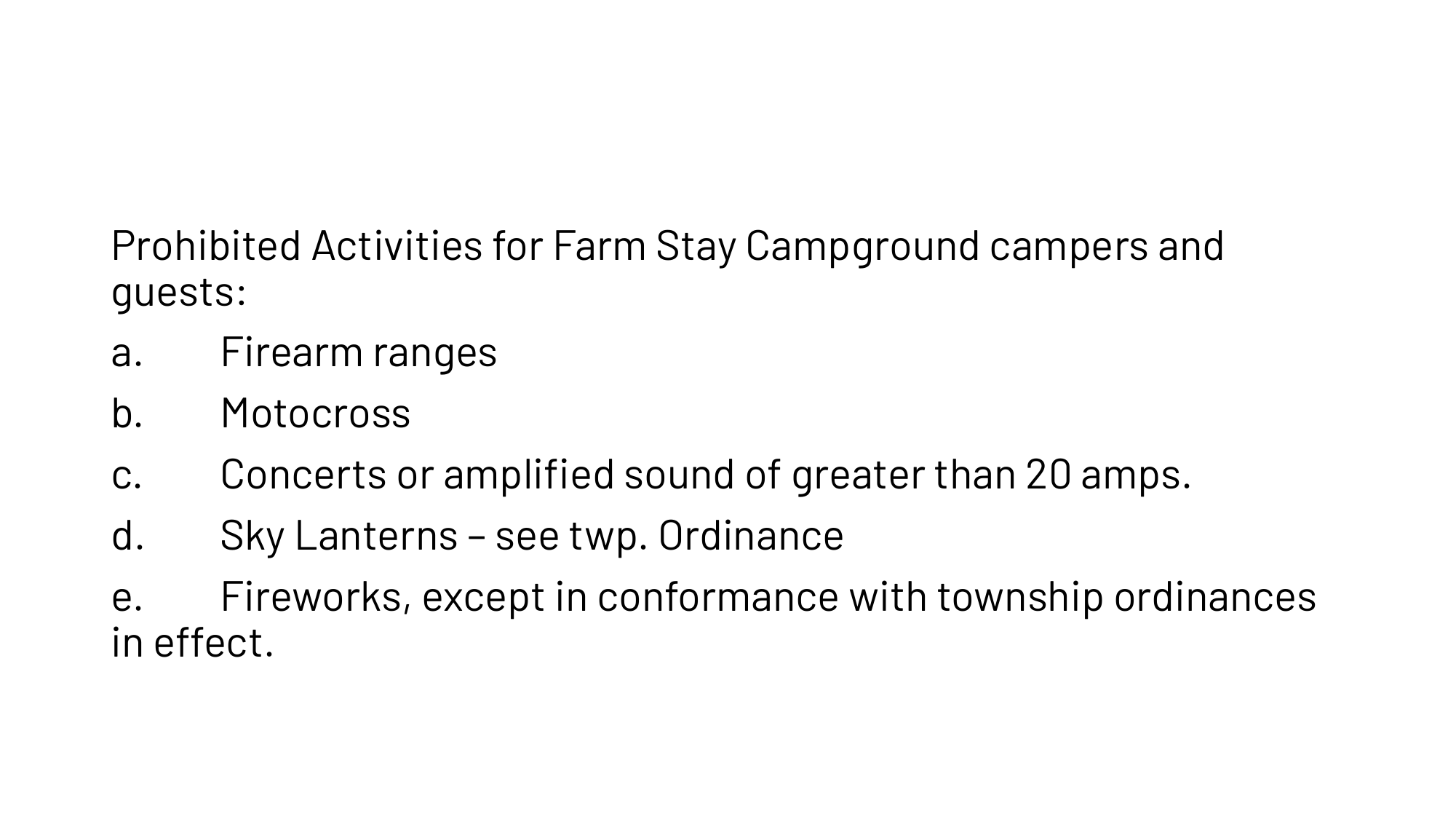

#
Prohibited Activities for Farm Stay Campground campers and guests:
a.	Firearm ranges
b.	Motocross
c.	Concerts or amplified sound of greater than 20 amps.
d.	Sky Lanterns – see twp. Ordinance
e.	Fireworks, except in conformance with township ordinances in effect.